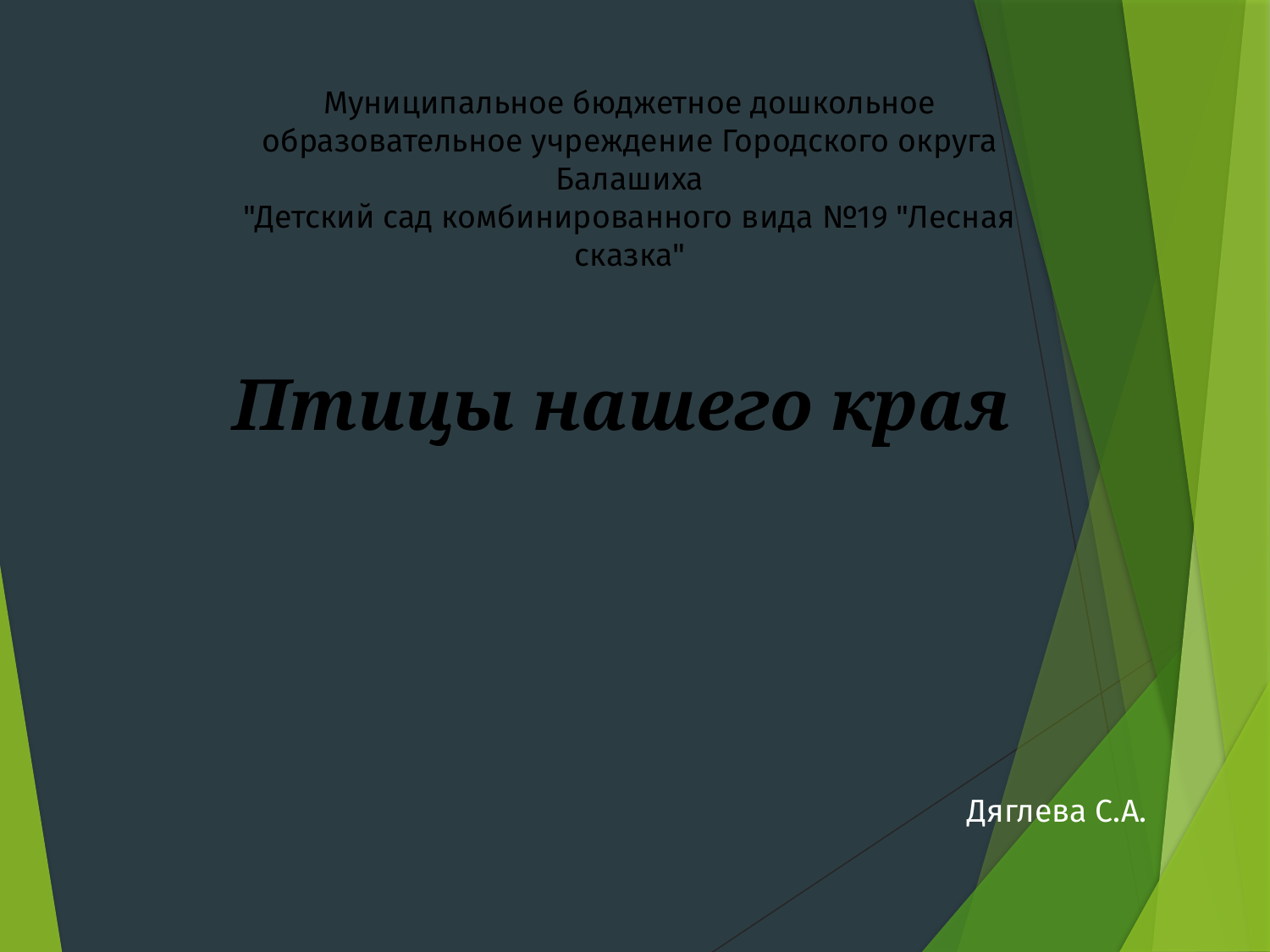

Муниципальное бюджетное дошкольное образовательное учреждение Городского округа Балашиха
"Детский сад комбинированного вида №19 "Лесная сказка"
     Птицы нашего края

Дяглева С.А.